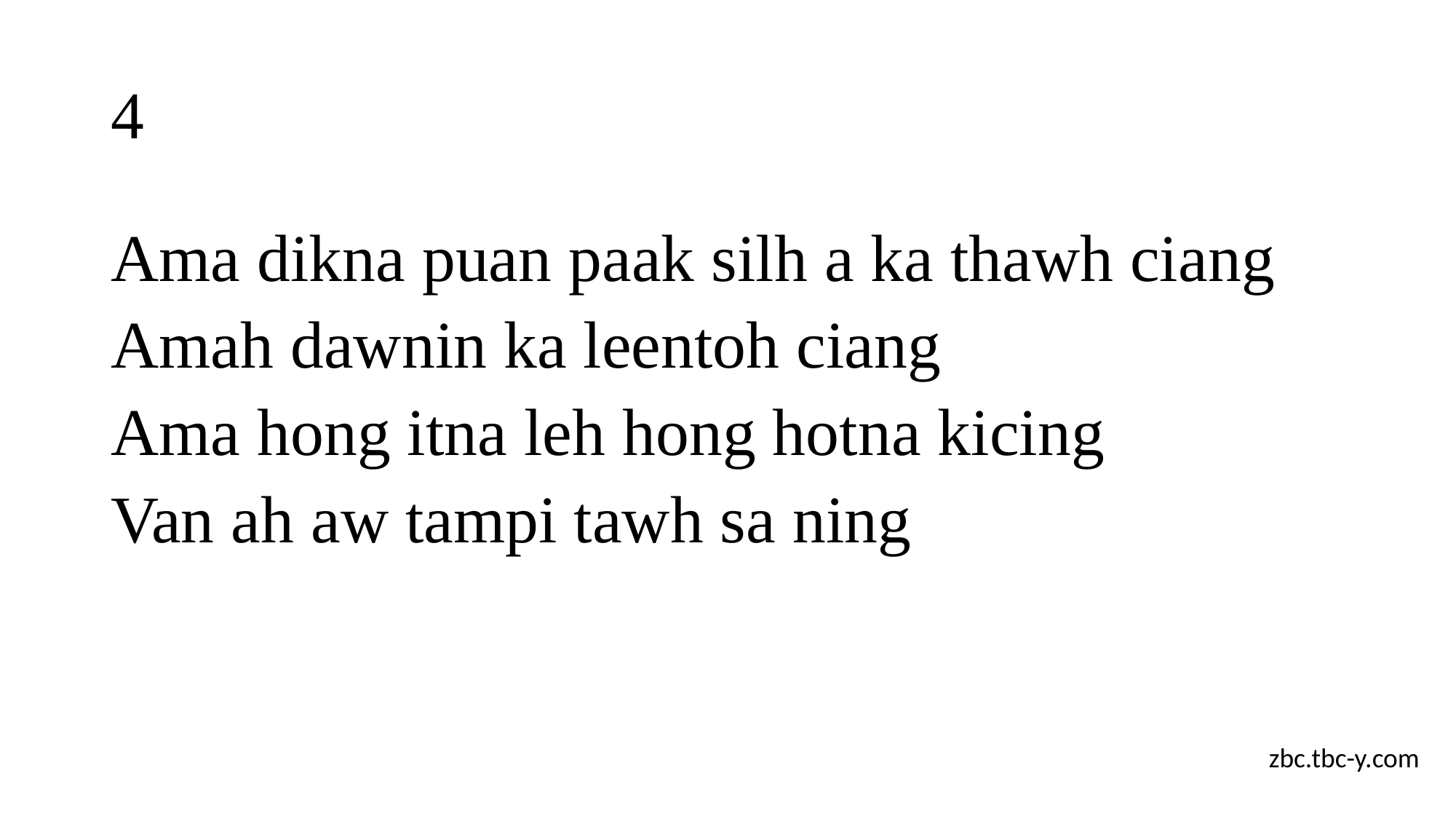

# 4
Ama dikna puan paak silh a ka thawh ciang
Amah dawnin ka leentoh ciang
Ama hong itna leh hong hotna kicing
Van ah aw tampi tawh sa ning

zbc.tbc-y.com